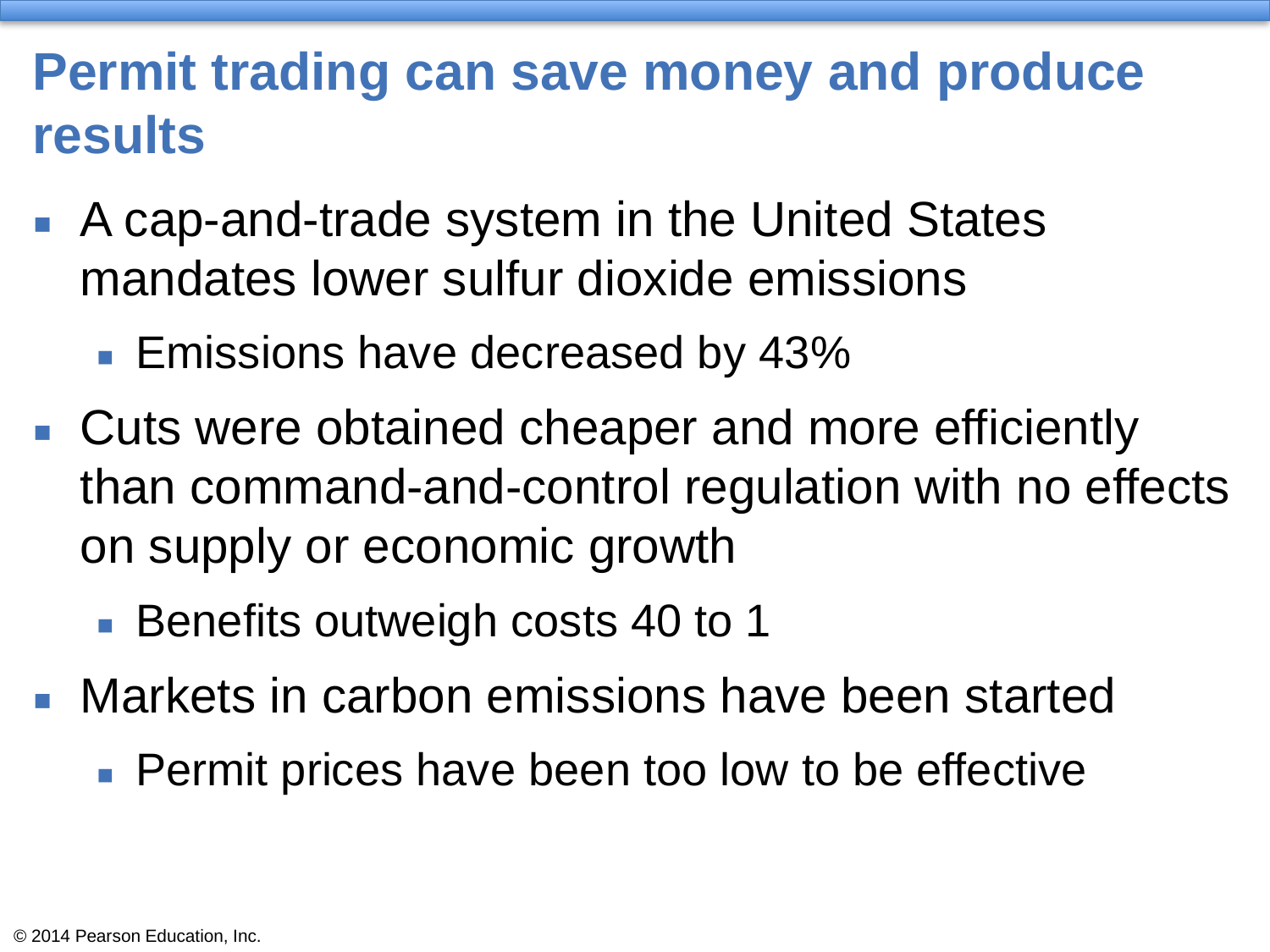

# Permit trading can save money and produce results
A cap-and-trade system in the United States mandates lower sulfur dioxide emissions
Emissions have decreased by 43%
Cuts were obtained cheaper and more efficiently than command-and-control regulation with no effects on supply or economic growth
Benefits outweigh costs 40 to 1
Markets in carbon emissions have been started
Permit prices have been too low to be effective